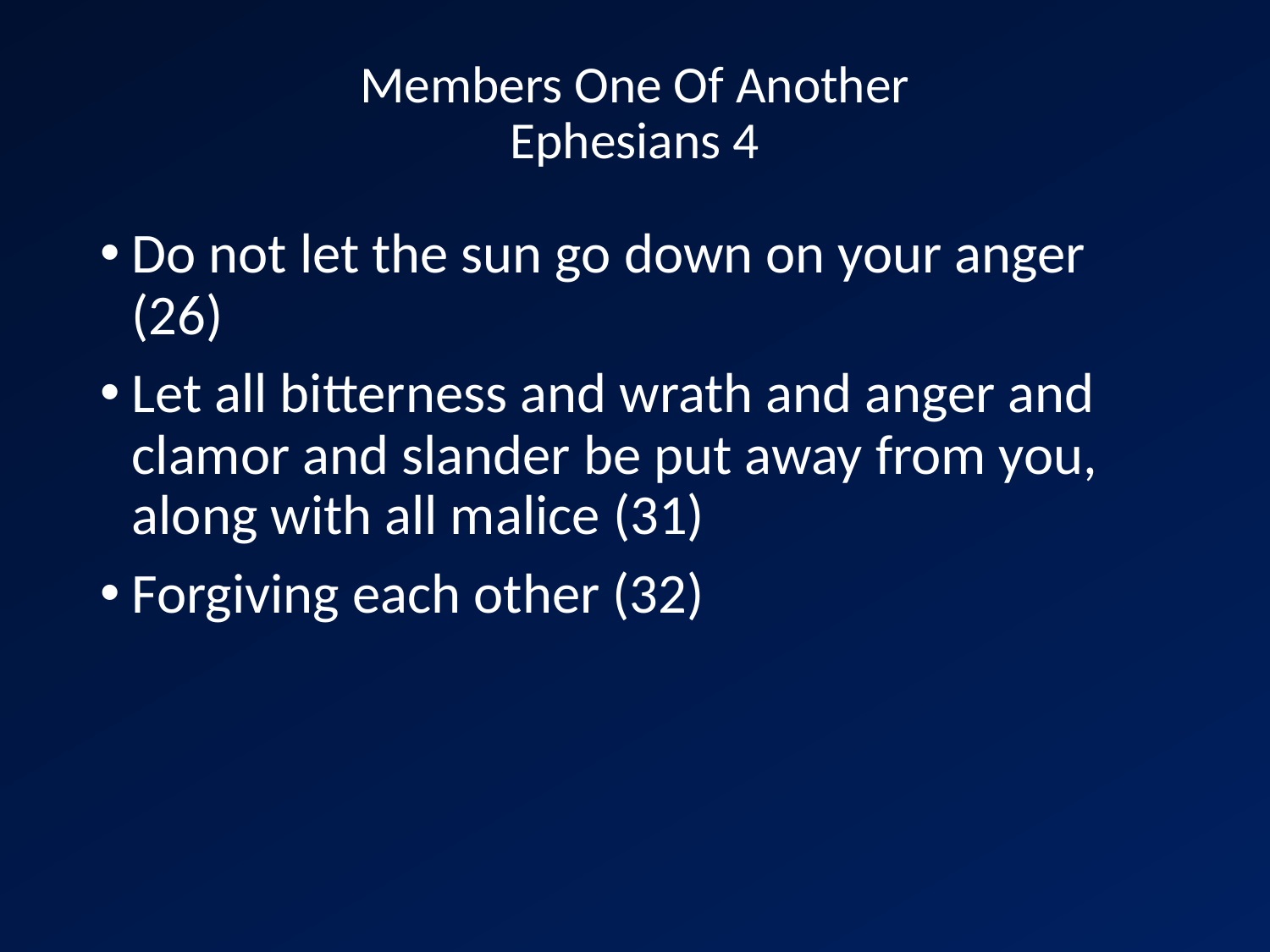

# Members One Of Another Ephesians 4
Do not let the sun go down on your anger (26)
Let all bitterness and wrath and anger and clamor and slander be put away from you, along with all malice (31)
Forgiving each other (32)